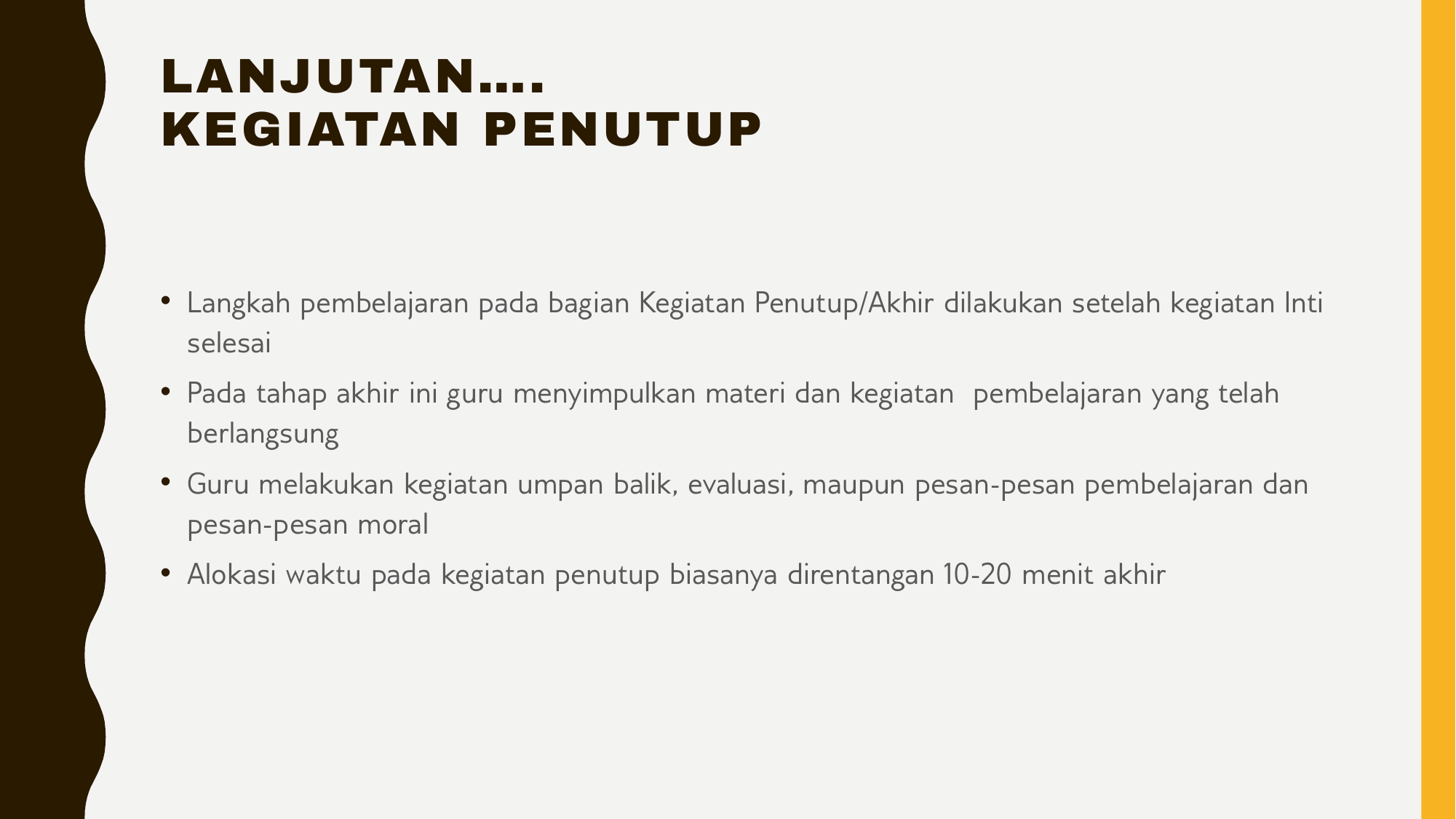

# LANJUTAN…. KEGIATAN PENUTUP
Langkah pembelajaran pada bagian Kegiatan Penutup/Akhir dilakukan setelah kegiatan Inti selesai
Pada tahap akhir ini guru menyimpulkan materi dan kegiatan  pembelajaran yang telah berlangsung
Guru melakukan kegiatan umpan balik, evaluasi, maupun pesan-pesan pembelajaran dan pesan-pesan moral
Alokasi waktu pada kegiatan penutup biasanya direntangan 10-20 menit akhir